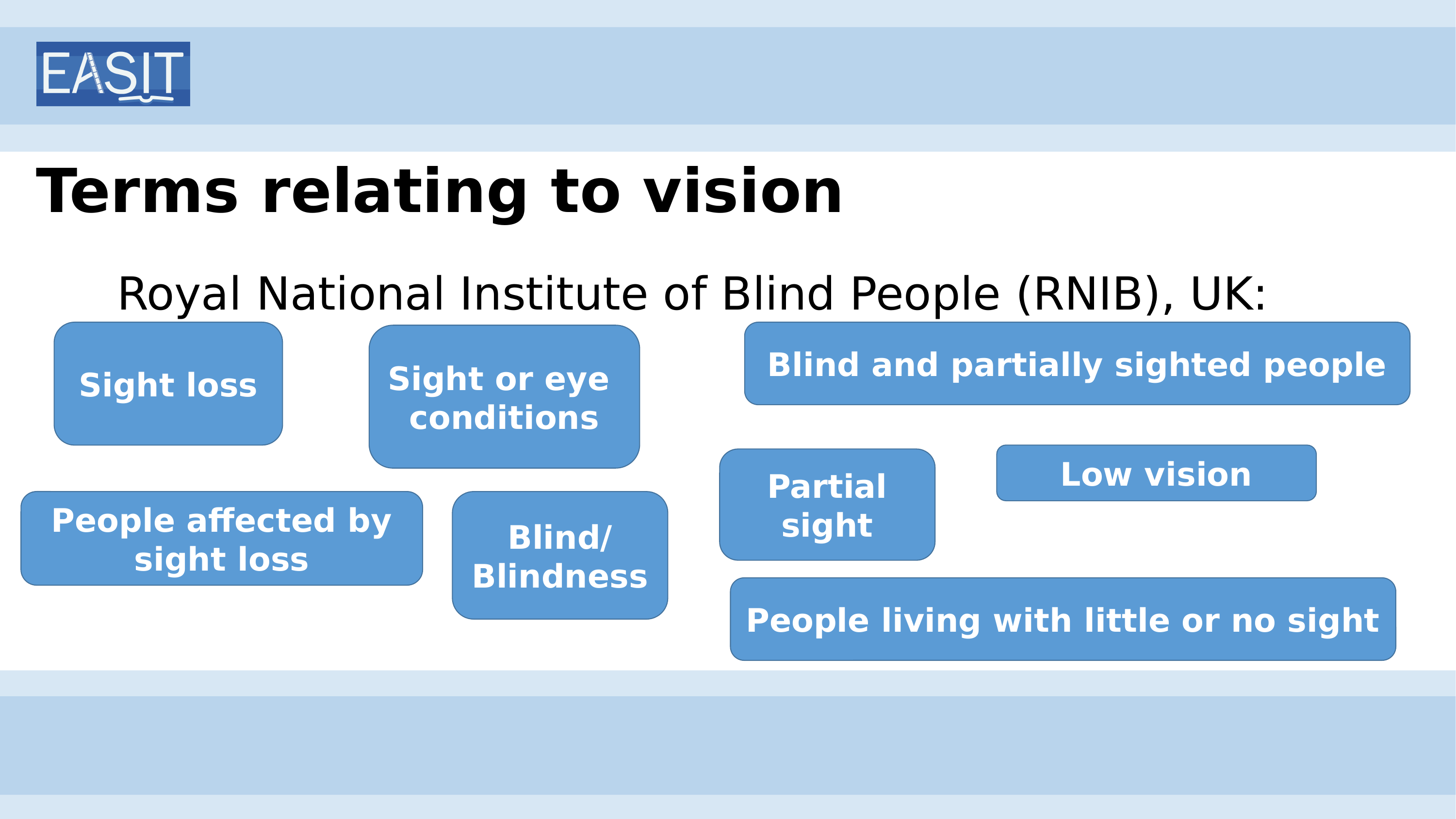

# Terms relating to vision
Royal National Institute of Blind People (RNIB), UK:
Sight loss
Blind and partially sighted people
Sight or eye  conditions
Low vision
Partial sight
Blind/
Blindness
People affected by sight loss
People living with little or no sight